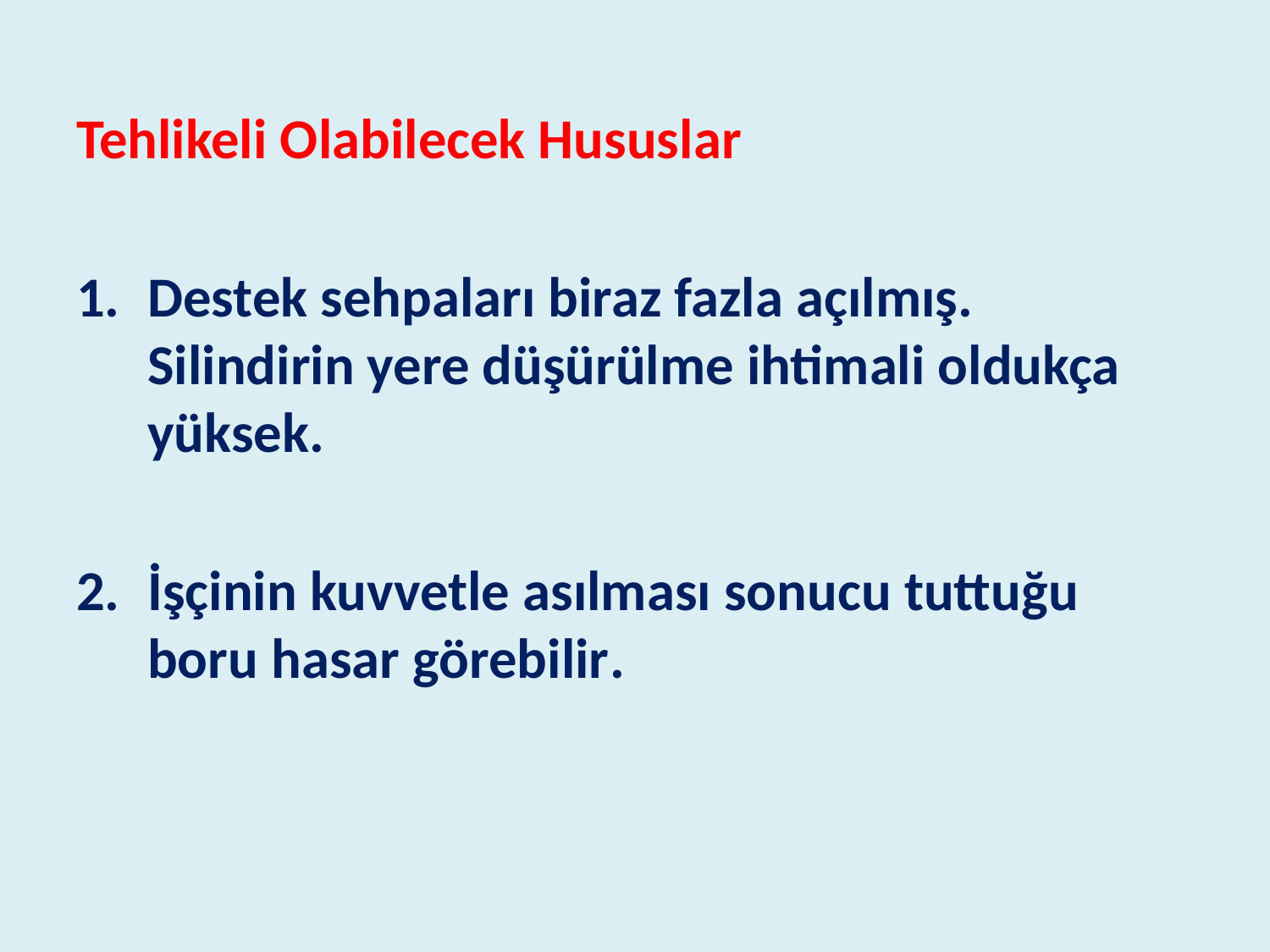

Tehlikeli Olabilecek Hususlar

Destek sehpaları biraz fazla açılmış. Silindirin yere düşürülme ihtimali oldukça yüksek.

İşçinin kuvvetle asılması sonucu tuttuğu boru hasar görebilir.